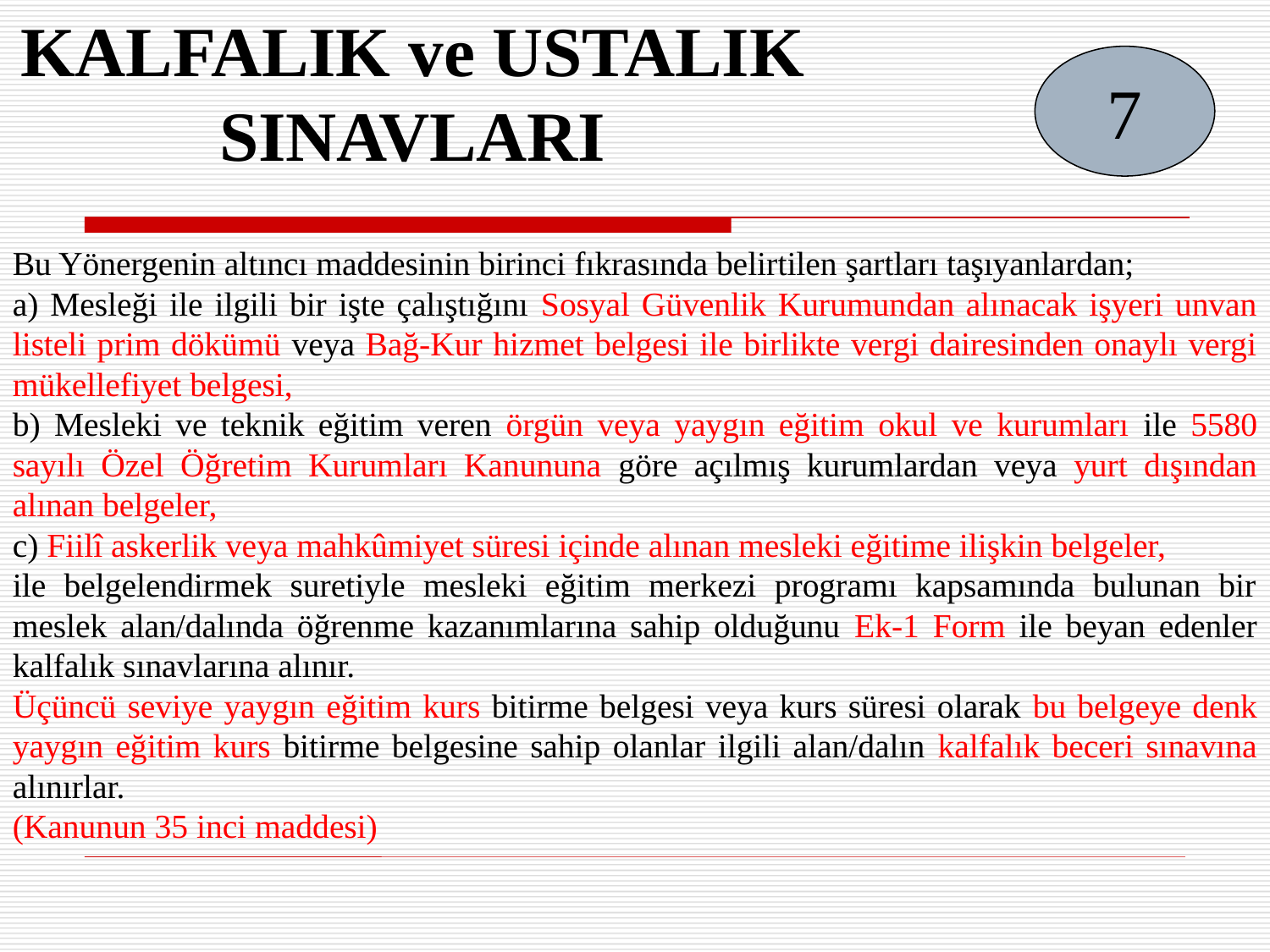

KALFALIK ve USTALIK SINAVLARI
7
Bu Yönergenin altıncı maddesinin birinci fıkrasında belirtilen şartları taşıyanlardan;
a) Mesleği ile ilgili bir işte çalıştığını Sosyal Güvenlik Kurumundan alınacak işyeri unvan listeli prim dökümü veya Bağ-Kur hizmet belgesi ile birlikte vergi dairesinden onaylı vergi mükellefiyet belgesi,
b) Mesleki ve teknik eğitim veren örgün veya yaygın eğitim okul ve kurumları ile 5580 sayılı Özel Öğretim Kurumları Kanununa göre açılmış kurumlardan veya yurt dışından alınan belgeler,
c) Fiilî askerlik veya mahkûmiyet süresi içinde alınan mesleki eğitime ilişkin belgeler,
ile belgelendirmek suretiyle mesleki eğitim merkezi programı kapsamında bulunan bir meslek alan/dalında öğrenme kazanımlarına sahip olduğunu Ek-1 Form ile beyan edenler kalfalık sınavlarına alınır.
Üçüncü seviye yaygın eğitim kurs bitirme belgesi veya kurs süresi olarak bu belgeye denk yaygın eğitim kurs bitirme belgesine sahip olanlar ilgili alan/dalın kalfalık beceri sınavına alınırlar.
(Kanunun 35 inci maddesi)